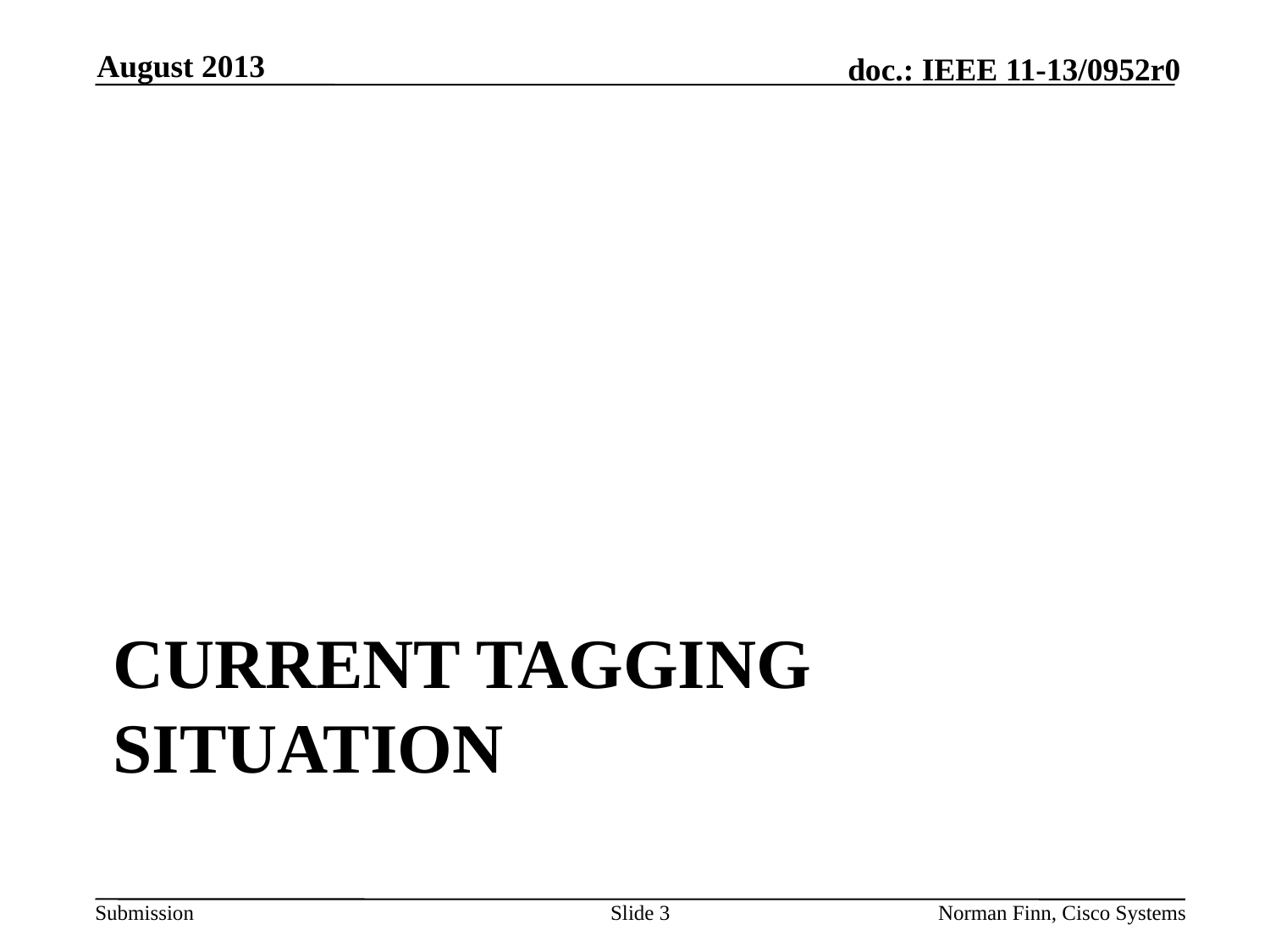

August 2013
# Current tagging situation
Slide 3
Norman Finn, Cisco Systems